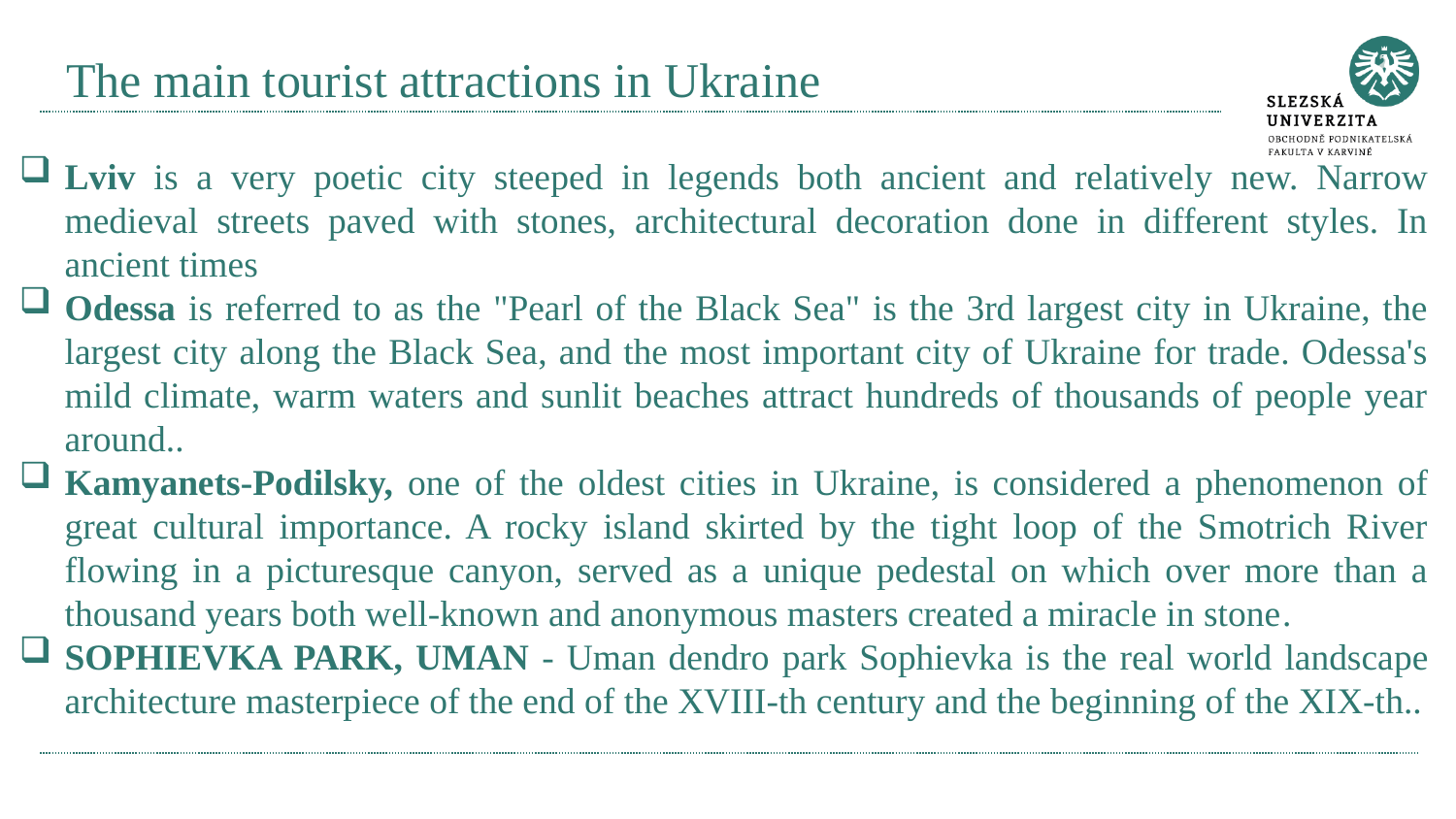

# The main tourist attractions in Ukraine
Lviv is a very poetic city steeped in legends both ancient and relatively new. Narrow medieval streets paved with stones, architectural decoration done in different styles. In ancient times
Odessa is referred to as the "Pearl of the Black Sea" is the 3rd largest city in Ukraine, the largest city along the Black Sea, and the most important city of Ukraine for trade. Odessa's mild climate, warm waters and sunlit beaches attract hundreds of thousands of people year around..
Kamyanets-Podilsky, one of the oldest cities in Ukraine, is considered a phenomenon of great cultural importance. A rocky island skirted by the tight loop of the Smotrich River flowing in a picturesque canyon, served as a unique pedestal on which over more than a thousand years both well-known and anonymous masters created a miracle in stone.
SOPHIEVKA PARK, UMAN - Uman dendro park Sophievka is the real world landscape architecture masterpiece of the end of the XVIII-th century and the beginning of the XIX-th..